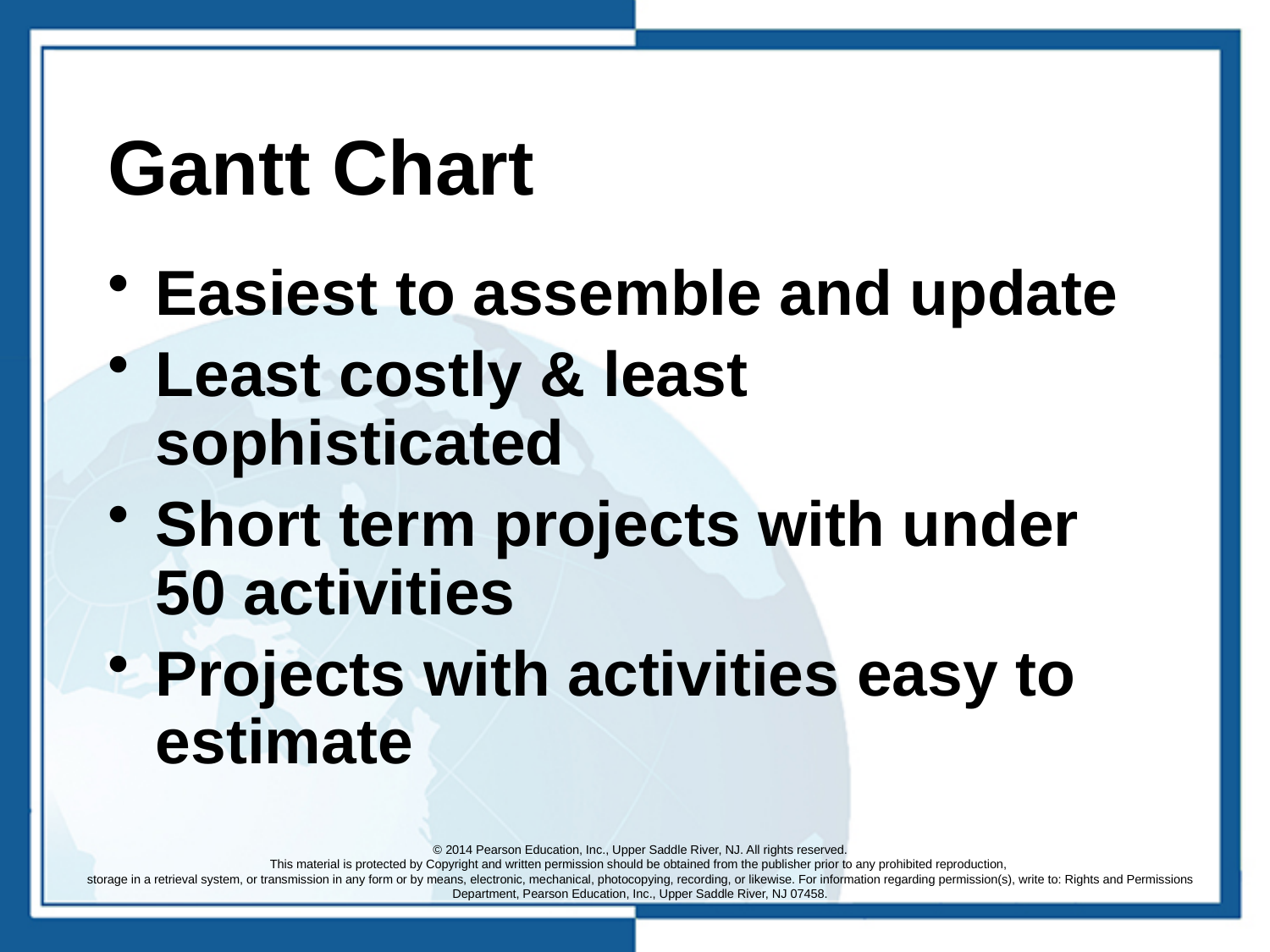

# Gantt Chart
Easiest to assemble and update
Least costly & least sophisticated
Short term projects with under 50 activities
Projects with activities easy to estimate